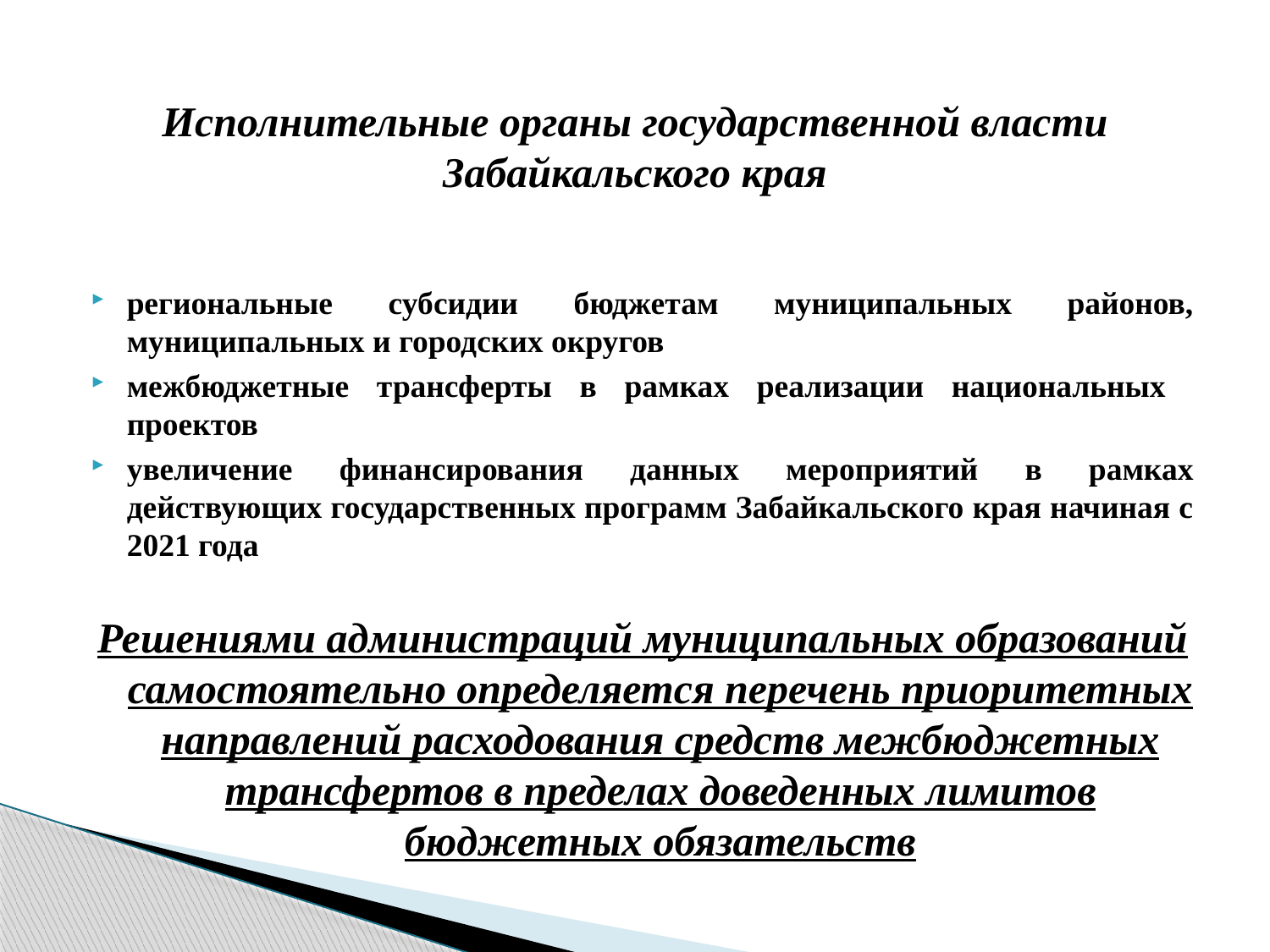

# Исполнительные органы государственной власти Забайкальского края
региональные субсидии бюджетам муниципальных районов, муниципальных и городских округов
межбюджетные трансферты в рамках реализации национальных  проектов
увеличение финансирования данных мероприятий в рамках действующих государственных программ Забайкальского края начиная с 2021 года

Решениями администраций муниципальных образований самостоятельно определяется перечень приоритетных направлений расходования средств межбюджетных трансфертов в пределах доведенных лимитов бюджетных обязательств